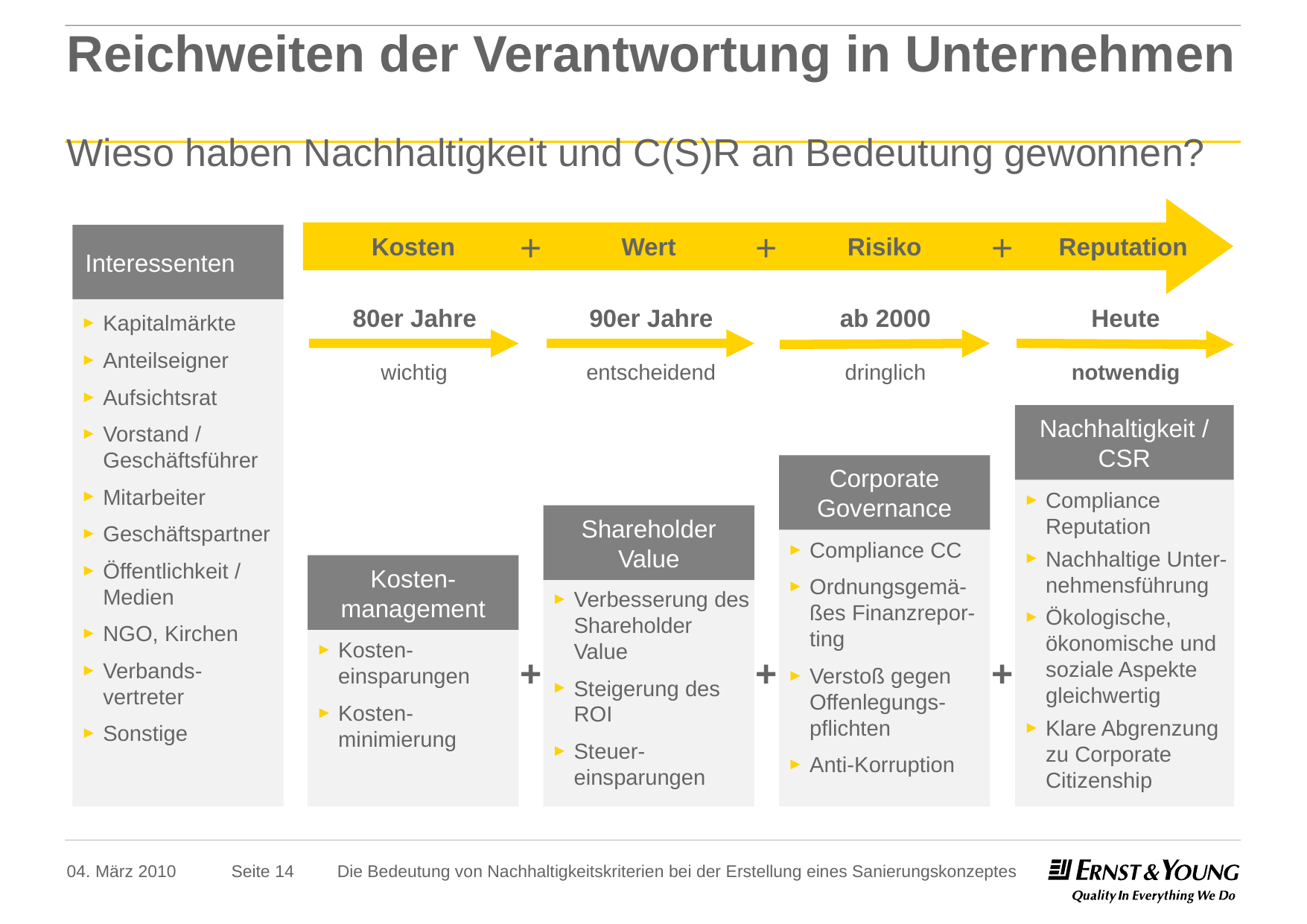

# Reichweiten der Verantwortung in Unternehmen Wieso haben Nachhaltigkeit und C(S)R an Bedeutung gewonnen?

+
+
+
Interessenten
Kosten
Wert
Risiko
Reputation
80er Jahre
90er Jahre
ab 2000
Heute
Kapitalmärkte
Anteilseigner
Aufsichtsrat
Vorstand / Geschäftsführer
Mitarbeiter
Geschäftspartner
Öffentlichkeit / Medien
NGO, Kirchen
Verbands-   vertreter
Sonstige

wichtig
entscheidend
dringlich
notwendig
Nachhaltigkeit / CSR
Corporate Governance
Compliance Reputation
Nachhaltige Unter-nehmensführung
Ökologische, ökonomische und soziale Aspekte gleichwertig
Klare Abgrenzung zu Corporate Citizenship
Shareholder Value
Compliance CC
Ordnungsgemä-ßes Finanzrepor-ting
Verstoß gegen Offenlegungs-pflichten
Anti-Korruption
Kosten-management
Verbesserung des Shareholder Value
Steigerung des ROI
Steuer-einsparungen
Kosten-einsparungen
Kosten-minimierung
+
+
+
04. März 2010
Die Bedeutung von Nachhaltigkeitskriterien bei der Erstellung eines Sanierungskonzeptes